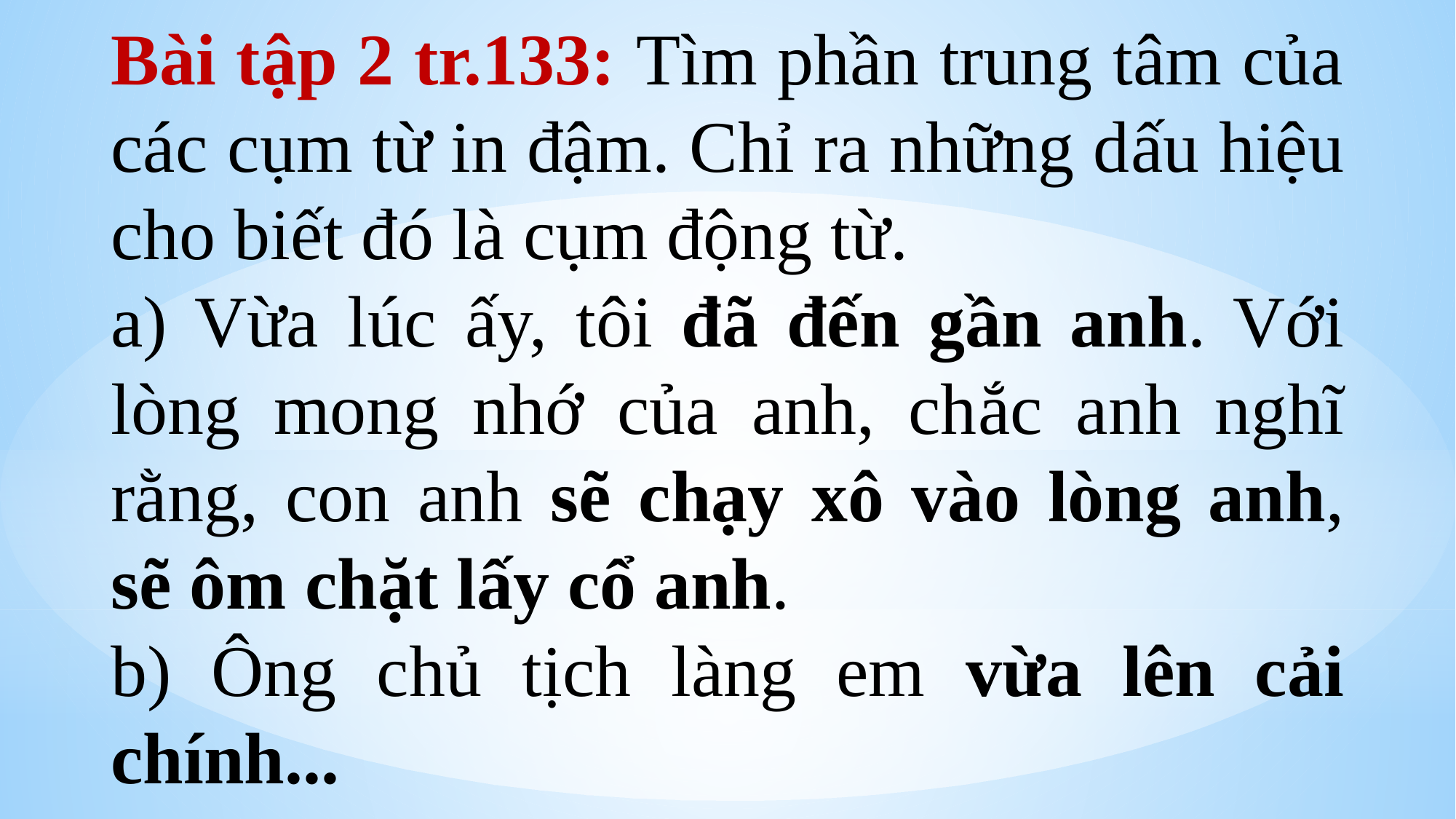

Bài tập 2 tr.133: Tìm phần trung tâm của các cụm từ in đậm. Chỉ ra những dấu hiệu cho biết đó là cụm động từ.
a) Vừa lúc ấy, tôi đã đến gần anh. Với lòng mong nhớ của anh, chắc anh nghĩ rằng, con anh sẽ chạy xô vào lòng anh, sẽ ôm chặt lấy cổ anh.
b) Ông chủ tịch làng em vừa lên cải chính...